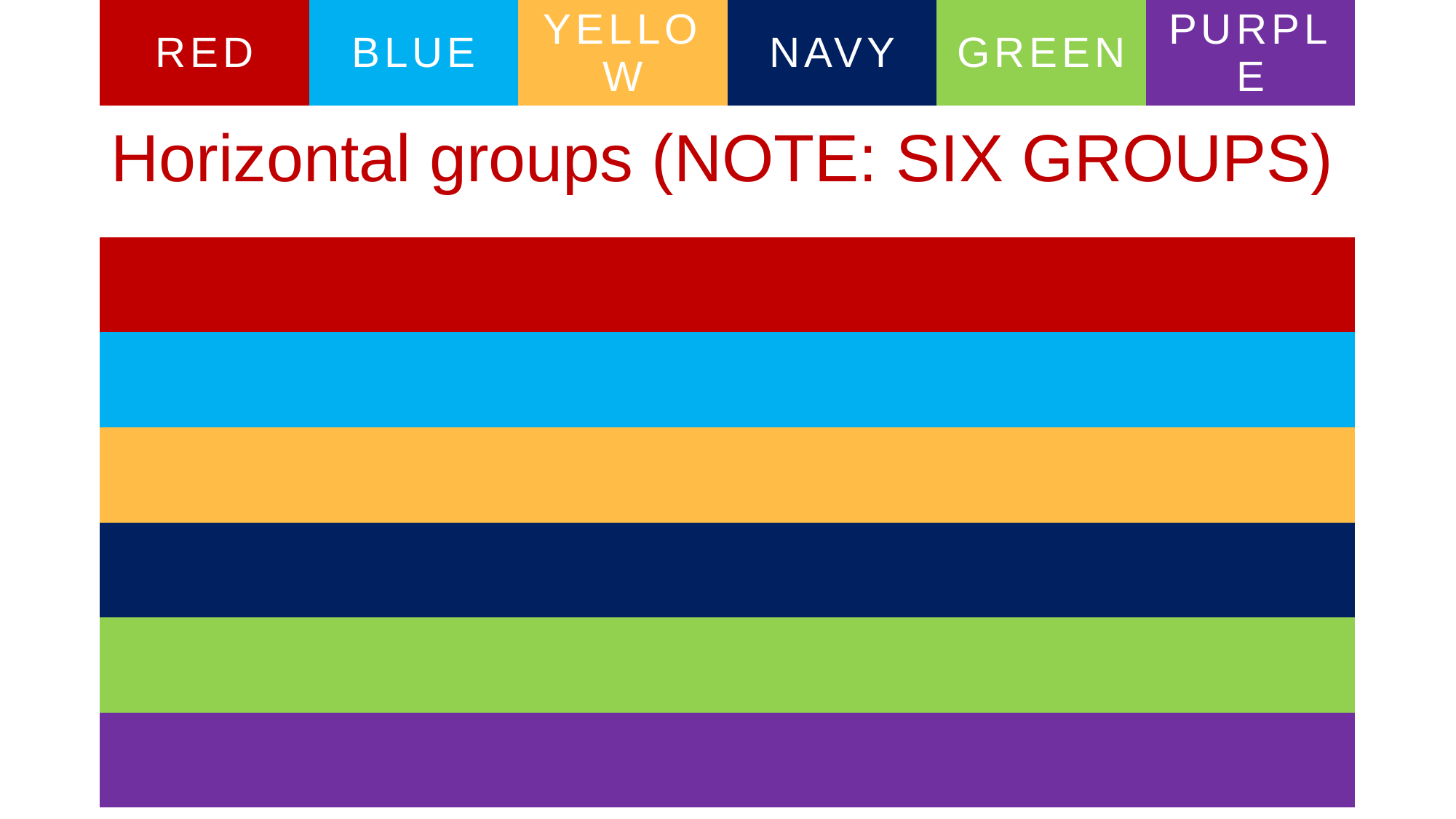

| RED | BLUE | YELLOW | NAVY | GREEN | PURPLE |
| --- | --- | --- | --- | --- | --- |
# Horizontal groups (NOTE: SIX GROUPS)
|  |  |  |  |  |
| --- | --- | --- | --- | --- |
|  |  |  |  |  |
|  |  |  |  |  |
|  |  |  |  |  |
|  |  |  |  |  |
|  |  |  |  |  |